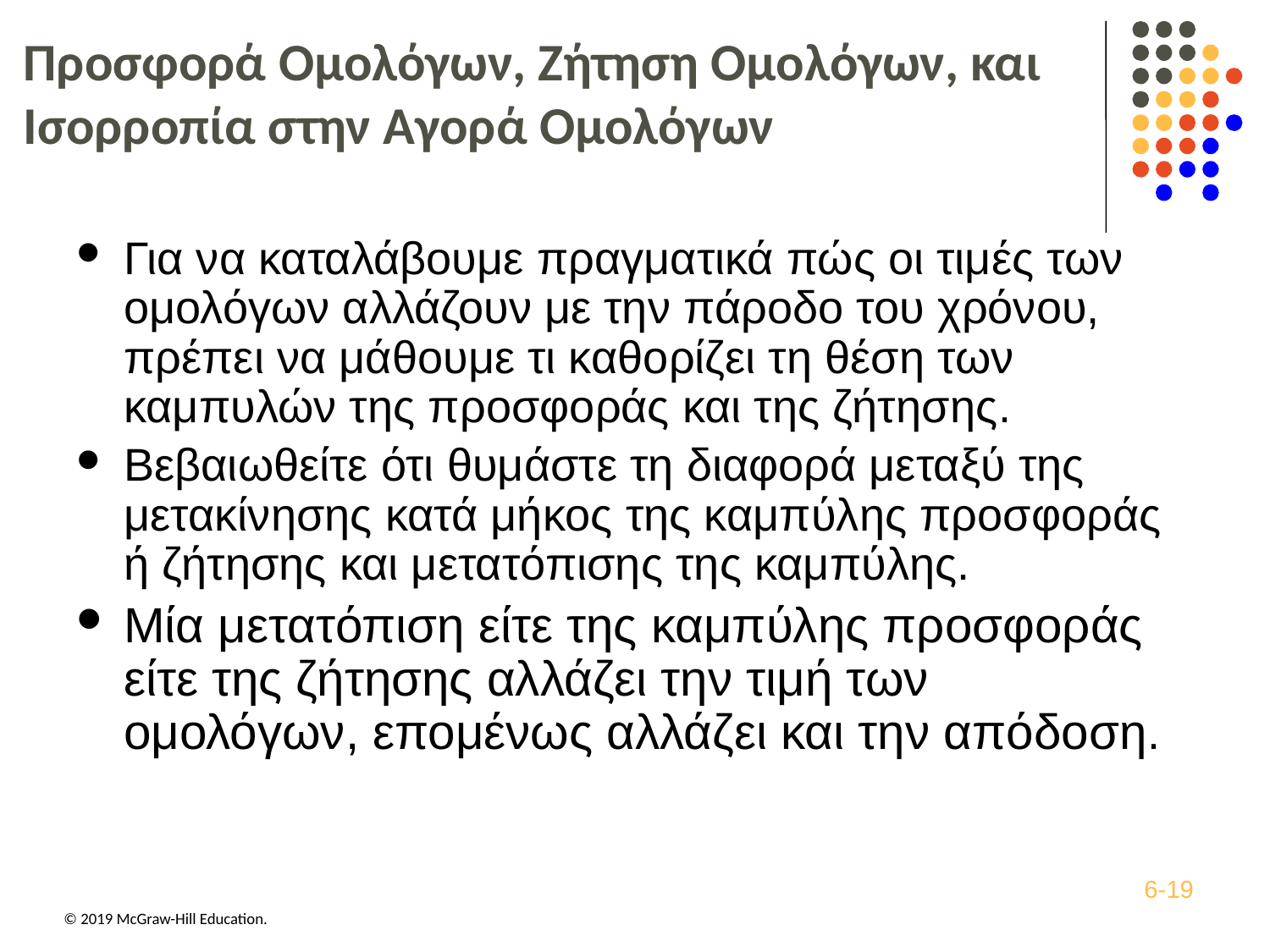

# Προσφορά Ομολόγων, Ζήτηση Ομολόγων, και Ισορροπία στην Αγορά Ομολόγων
Για να καταλάβουμε πραγματικά πώς οι τιμές των ομολόγων αλλάζουν με την πάροδο του χρόνου, πρέπει να μάθουμε τι καθορίζει τη θέση των καμπυλών της προσφοράς και της ζήτησης.
Βεβαιωθείτε ότι θυμάστε τη διαφορά μεταξύ της μετακίνησης κατά μήκος της καμπύλης προσφοράς ή ζήτησης και μετατόπισης της καμπύλης.
Μία μετατόπιση είτε της καμπύλης προσφοράς είτε της ζήτησης αλλάζει την τιμή των ομολόγων, επομένως αλλάζει και την απόδοση.
6-19